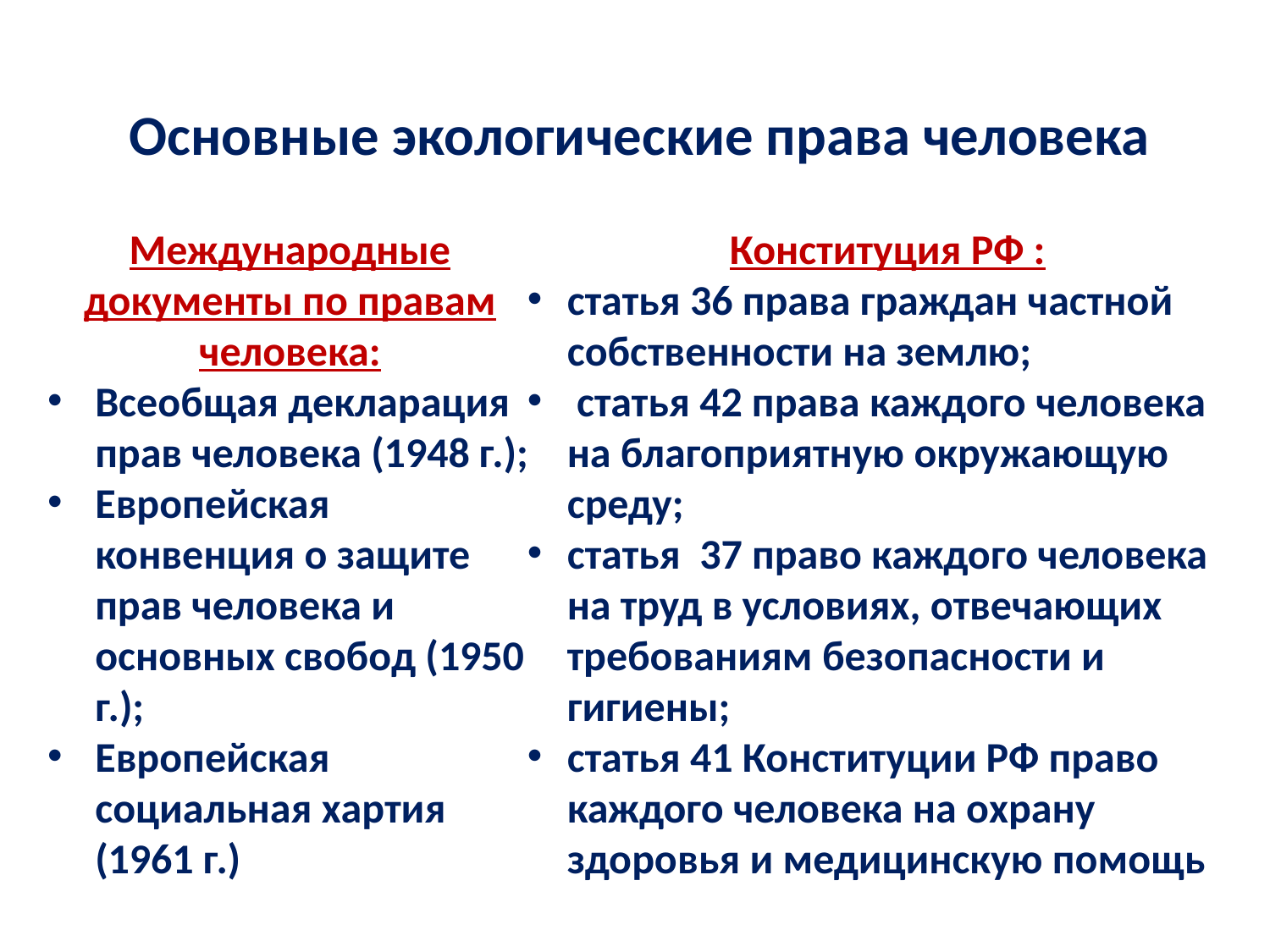

Основные экологические права человека
Международные документы по правам человека:
Всеобщая декларация прав человека (1948 г.);
Европейская конвенция о защите прав человека и основных свобод (1950 г.);
Европейская социальная хартия (1961 г.)
Конституция РФ :
статья 36 права граждан частной собственности на землю;
 статья 42 права каждого человека на благоприятную окружающую среду;
статья  37 право каждого человека на труд в условиях, отвечающих требованиям безопасности и гигиены;
статья 41 Конституции РФ право каждого человека на охрану здоровья и медицинскую помощь